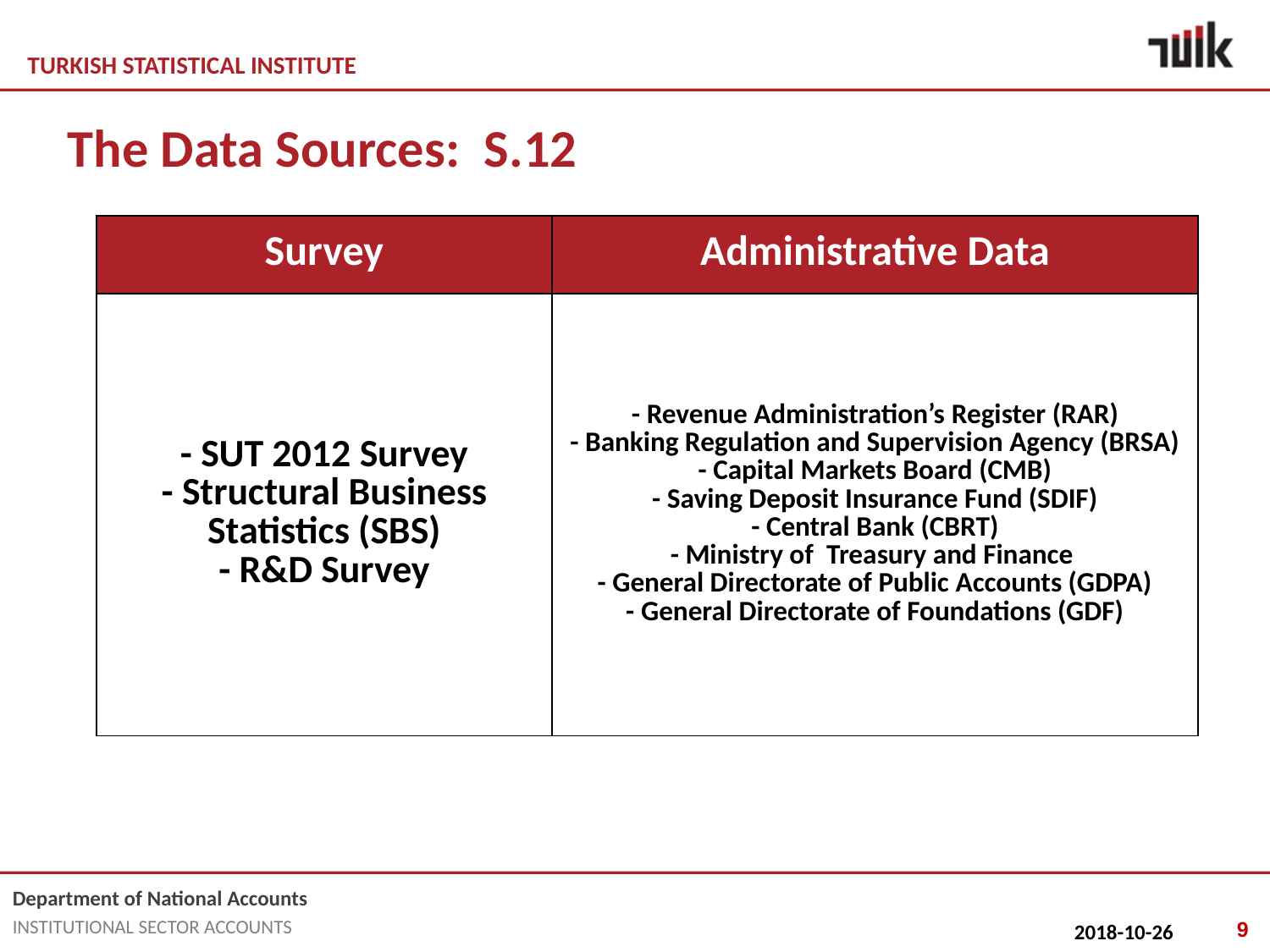

The Data Sources:  S.12
| Survey | Administrative Data |
| --- | --- |
| - SUT 2012 Survey - Structural Business Statistics (SBS) - R&D Survey | - Revenue Administration’s Register (RAR) - Banking Regulation and Supervision Agency (BRSA) - Capital Markets Board (CMB) - Saving Deposit Insurance Fund (SDIF) - Central Bank (CBRT) - Ministry of Treasury and Finance - General Directorate of Public Accounts (GDPA) - General Directorate of Foundations (GDF) |
9
2018-10-26